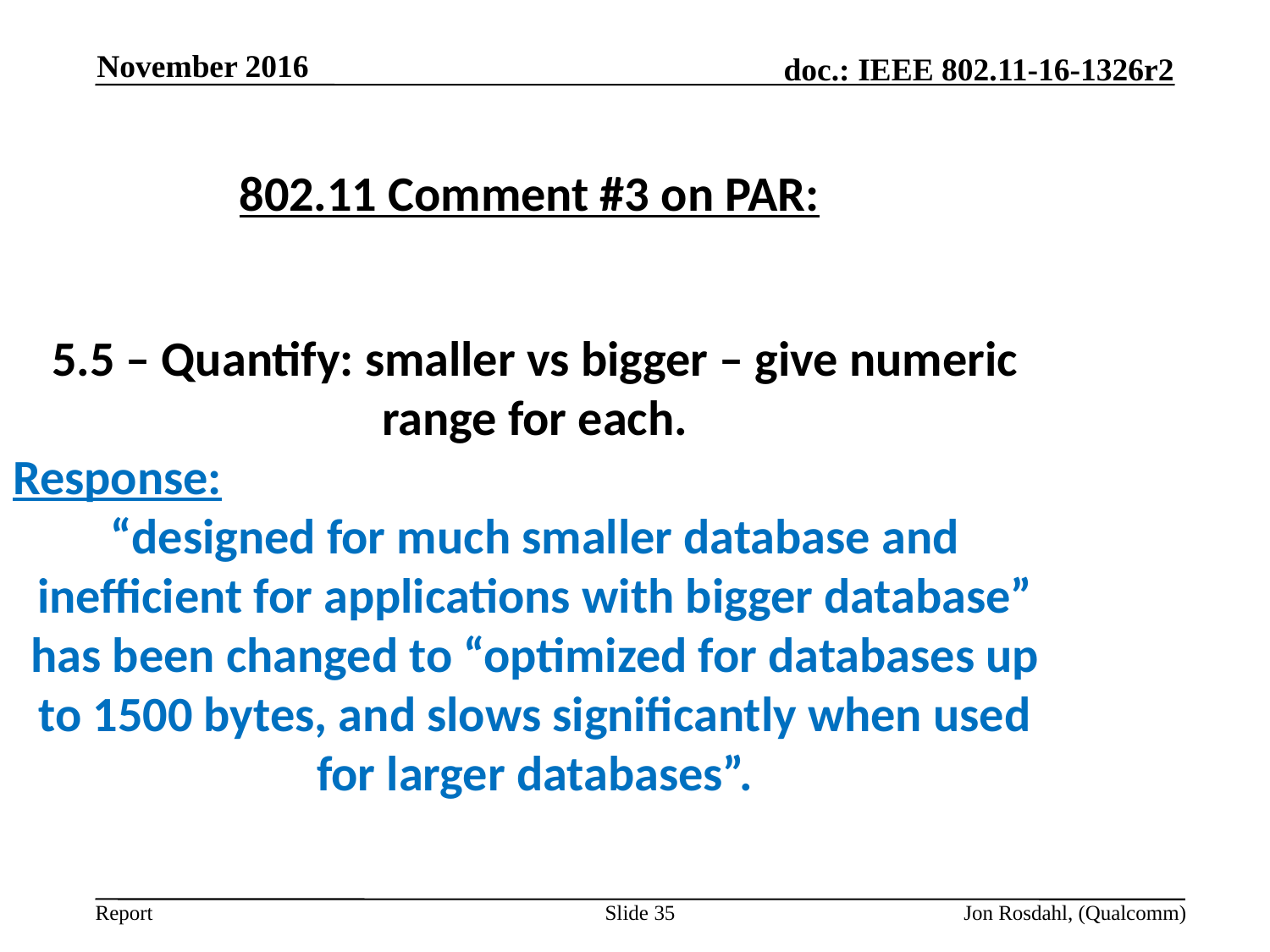

November 2016
802.11 Comment #3 on PAR:
5.5 – Quantify: smaller vs bigger – give numeric range for each.
Response:
“designed for much smaller database and inefficient for applications with bigger database” has been changed to “optimized for databases up to 1500 bytes, and slows significantly when used for larger databases”.
Slide 35
Jon Rosdahl, (Qualcomm)